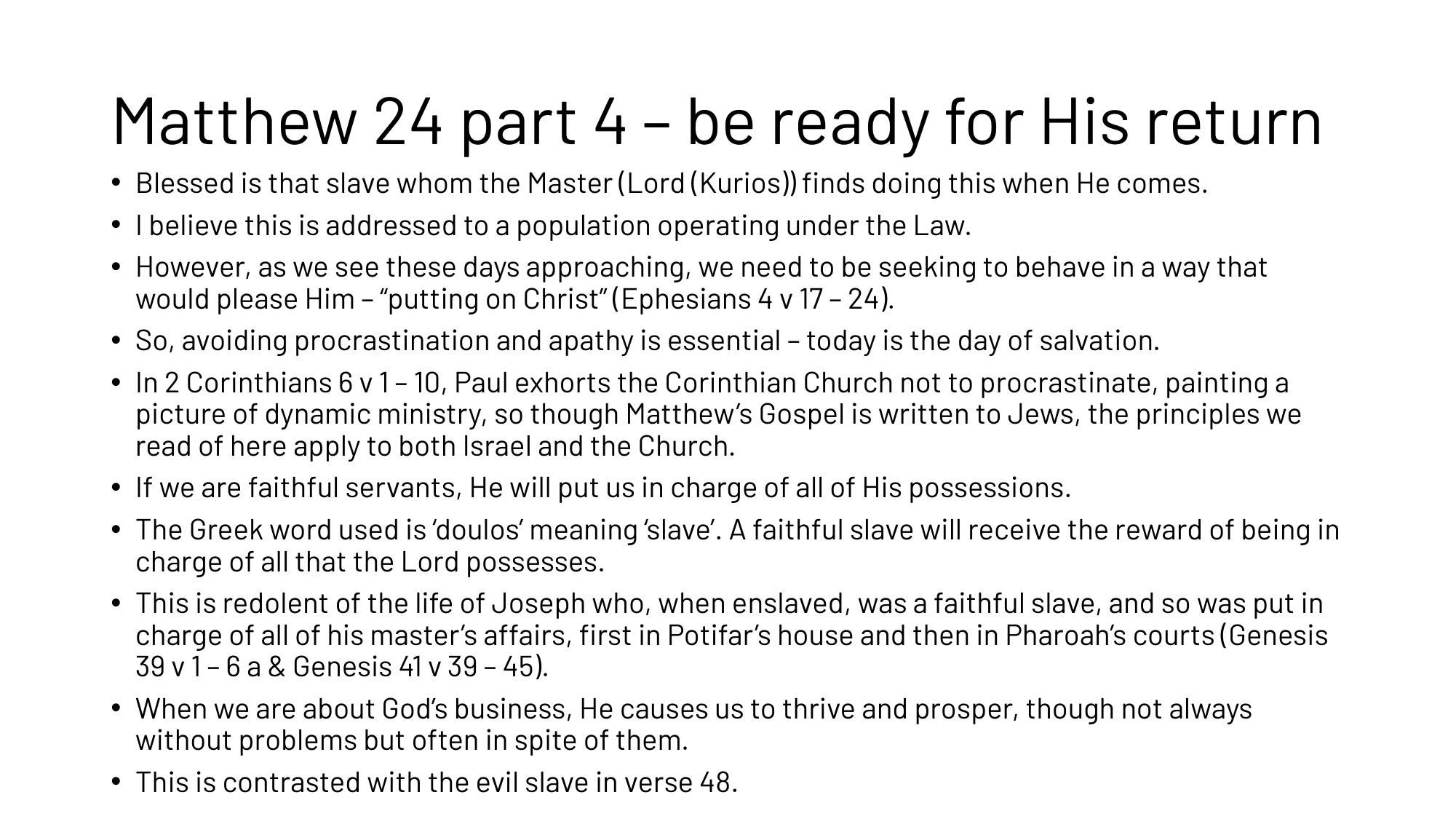

# Matthew 24 part 4 – be ready for His return
Blessed is that slave whom the Master (Lord (Kurios)) finds doing this when He comes.
I believe this is addressed to a population operating under the Law.
However, as we see these days approaching, we need to be seeking to behave in a way that would please Him – “putting on Christ” (Ephesians 4 v 17 – 24).
So, avoiding procrastination and apathy is essential – today is the day of salvation.
In 2 Corinthians 6 v 1 – 10, Paul exhorts the Corinthian Church not to procrastinate, painting a picture of dynamic ministry, so though Matthew’s Gospel is written to Jews, the principles we read of here apply to both Israel and the Church.
If we are faithful servants, He will put us in charge of all of His possessions.
The Greek word used is ‘doulos’ meaning ‘slave’. A faithful slave will receive the reward of being in charge of all that the Lord possesses.
This is redolent of the life of Joseph who, when enslaved, was a faithful slave, and so was put in charge of all of his master’s affairs, first in Potifar’s house and then in Pharoah’s courts (Genesis 39 v 1 – 6 a & Genesis 41 v 39 – 45).
When we are about God’s business, He causes us to thrive and prosper, though not always without problems but often in spite of them.
This is contrasted with the evil slave in verse 48.